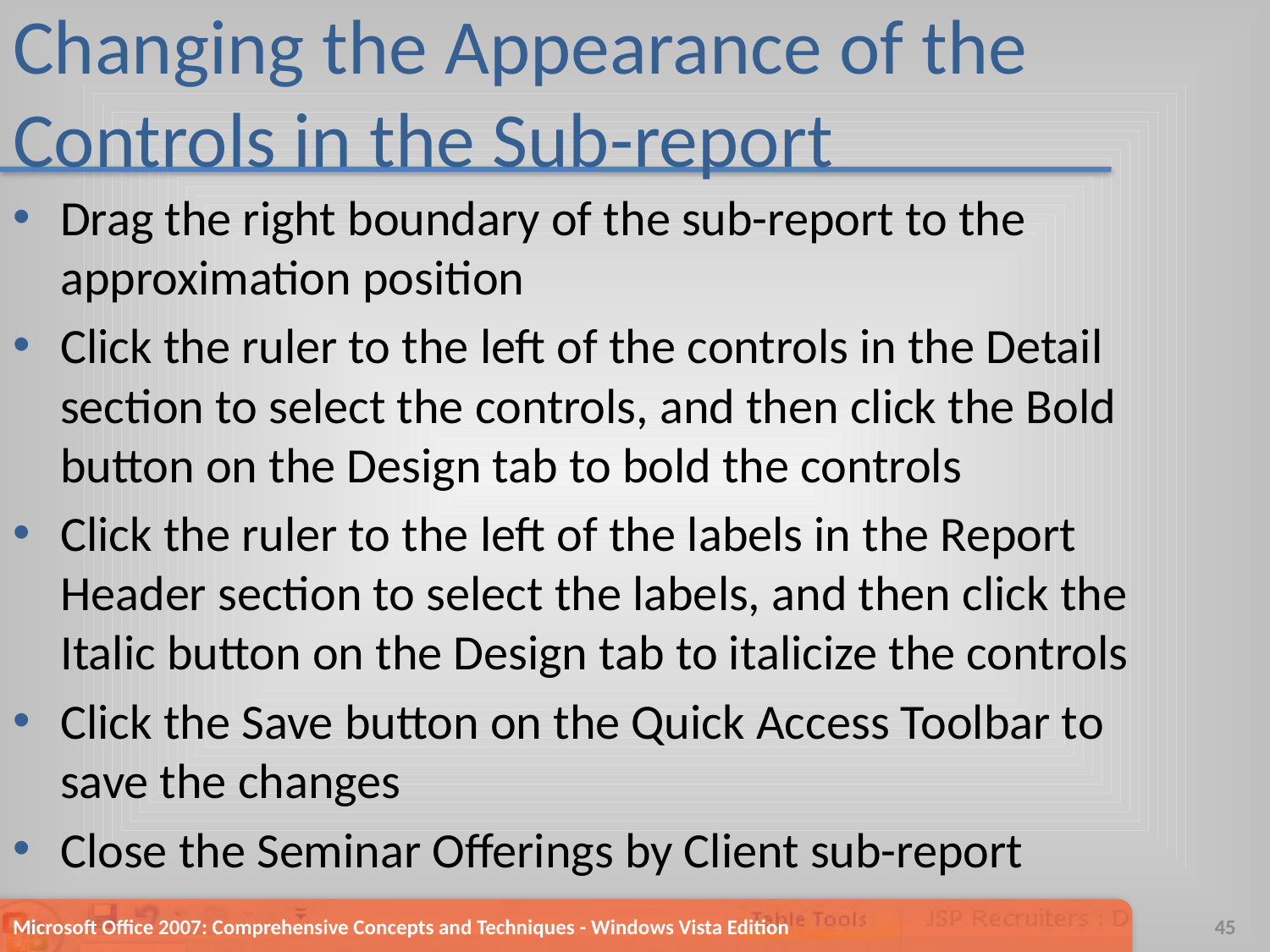

# Changing the Appearance of the Controls in the Sub-report
Drag the right boundary of the sub-report to the approximation position
Click the ruler to the left of the controls in the Detail section to select the controls, and then click the Bold button on the Design tab to bold the controls
Click the ruler to the left of the labels in the Report Header section to select the labels, and then click the Italic button on the Design tab to italicize the controls
Click the Save button on the Quick Access Toolbar to save the changes
Close the Seminar Offerings by Client sub-report
Microsoft Office 2007: Comprehensive Concepts and Techniques - Windows Vista Edition
45